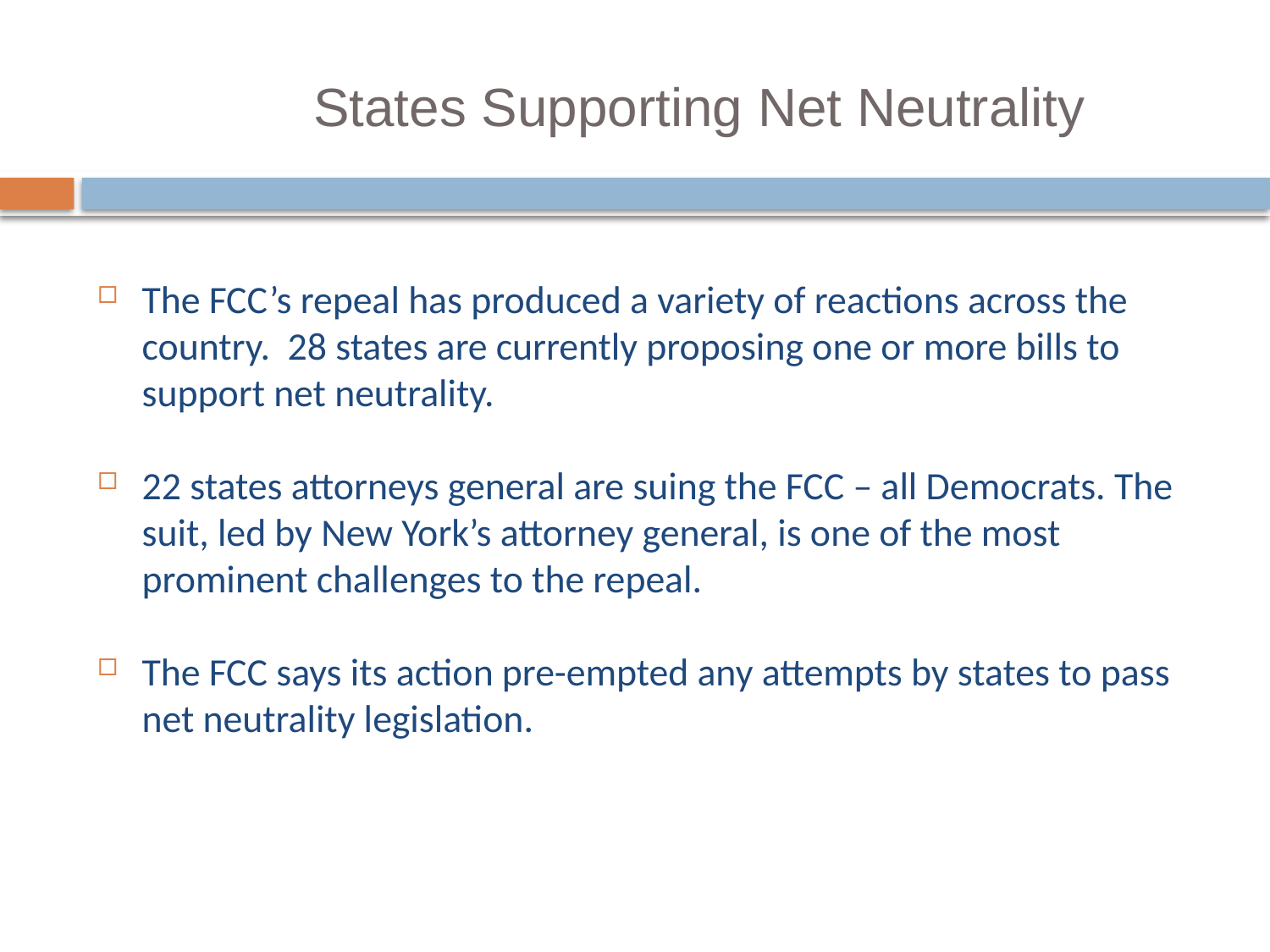

# States Supporting Net Neutrality

The FCC’s repeal has produced a variety of reactions across the country.  28 states are currently proposing one or more bills to support net neutrality.

22 states attorneys general are suing the FCC – all Democrats. The suit, led by New York’s attorney general, is one of the most prominent challenges to the repeal.

The FCC says its action pre-empted any attempts by states to pass net neutrality legislation.